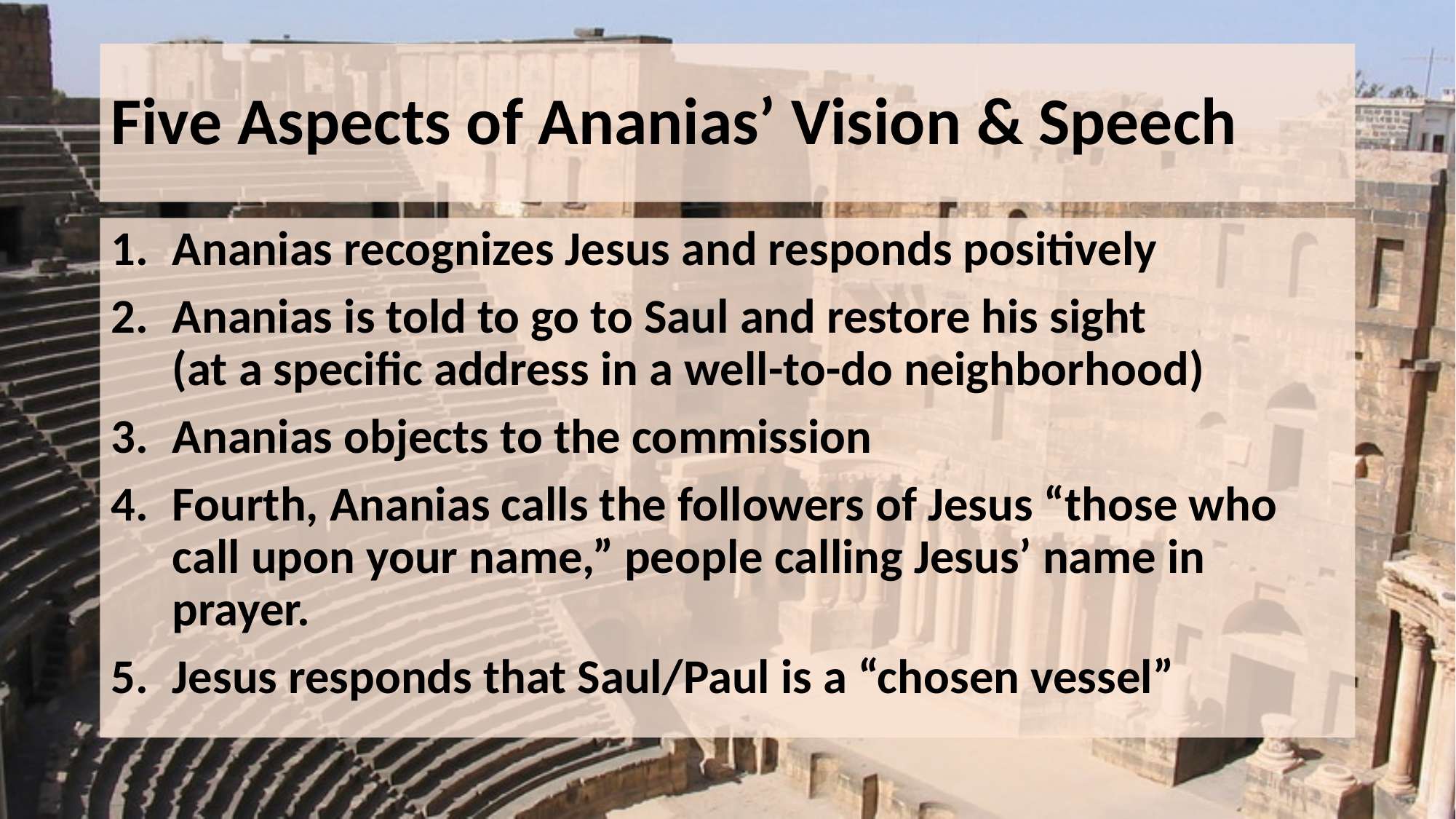

# Five Aspects of Ananias’ Vision & Speech
Ananias recognizes Jesus and responds positively
Ananias is told to go to Saul and restore his sight
(at a specific address in a well-to-do neighborhood)
Ananias objects to the commission
Fourth, Ananias calls the followers of Jesus “those who call upon your name,” people calling Jesus’ name in prayer.
Jesus responds that Saul/Paul is a “chosen vessel”